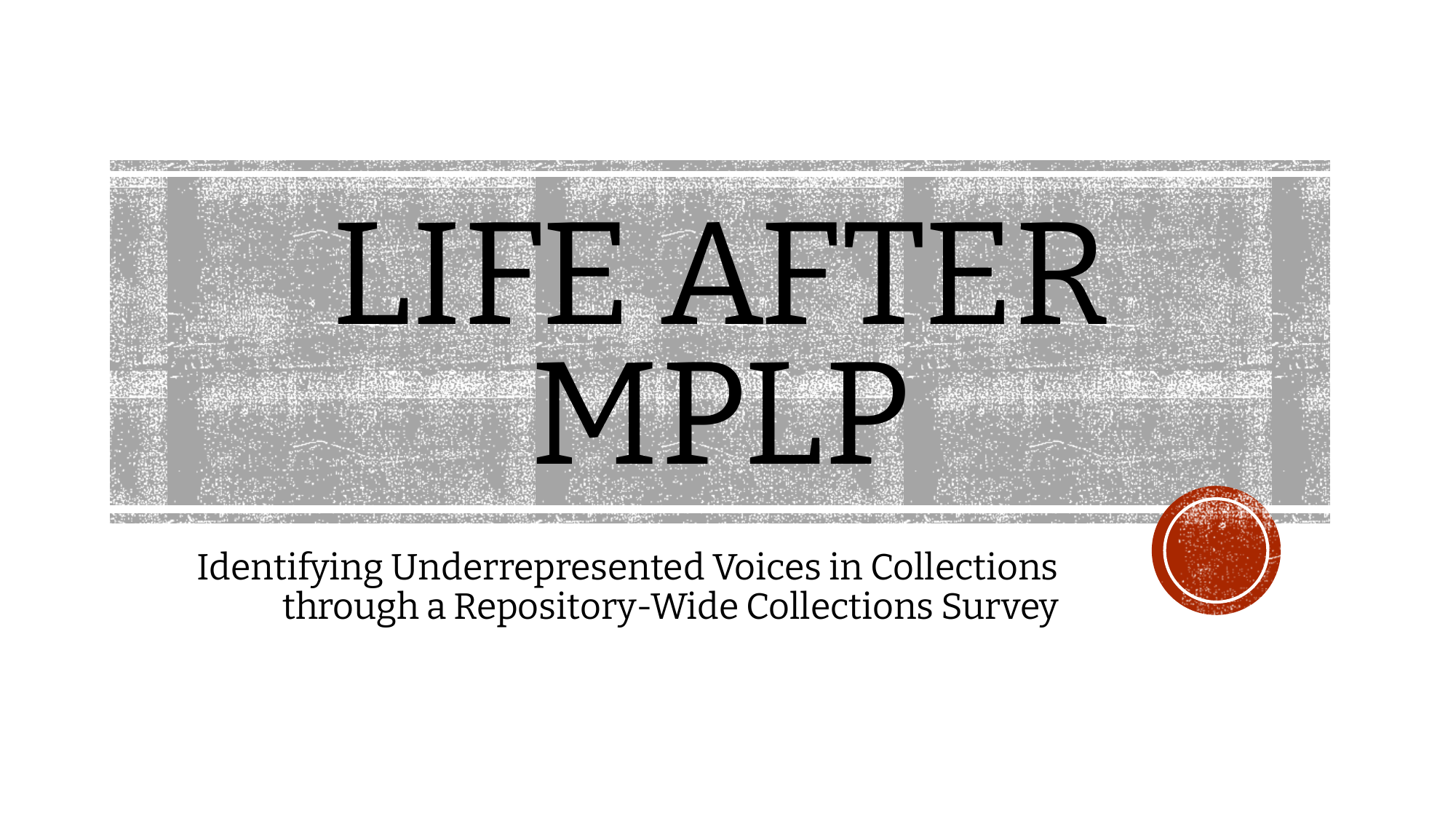

# LIFE AFTER MPLP
Identifying Underrepresented Voices in Collections through a Repository-Wide Collections Survey